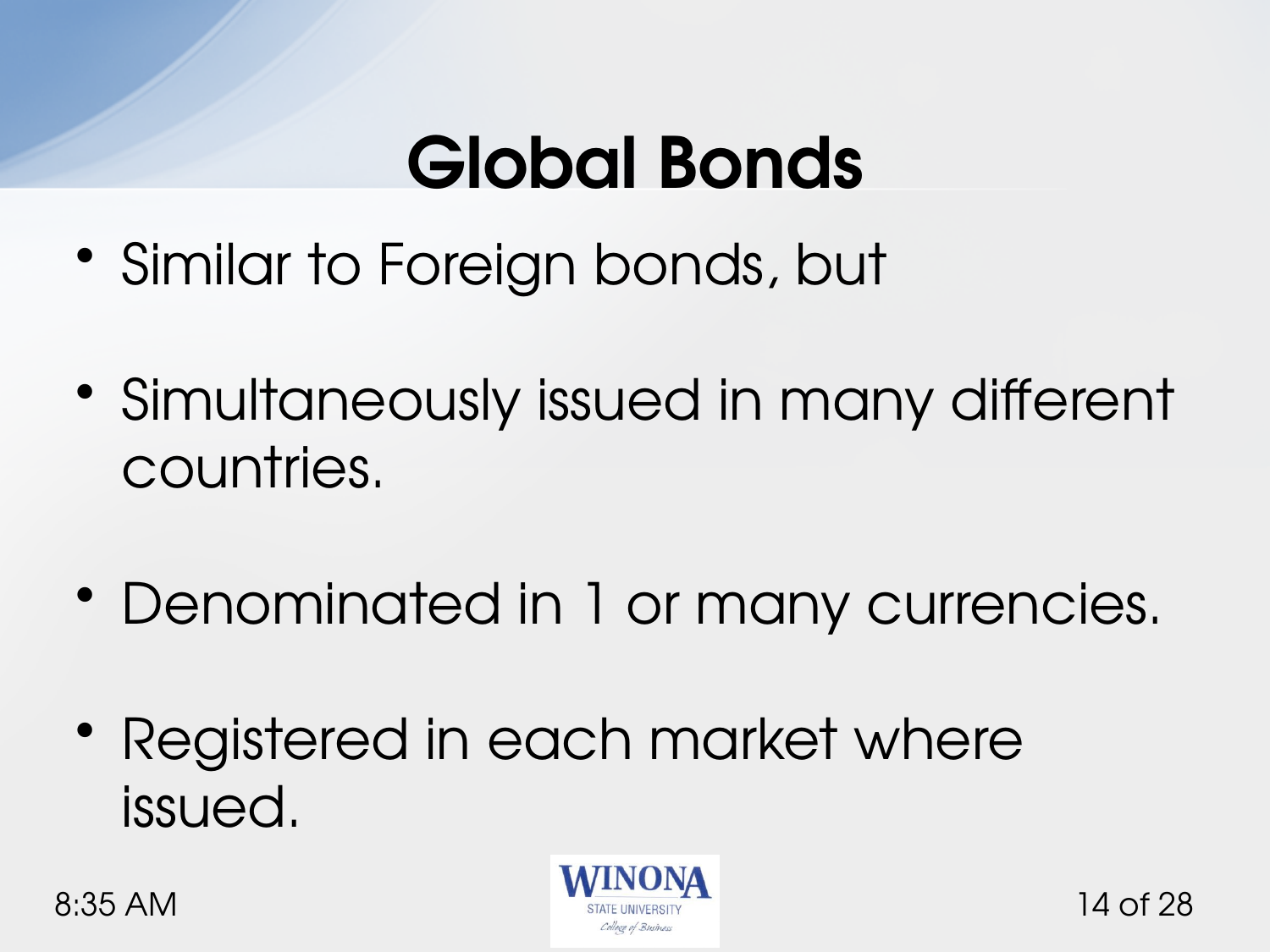

# Global Bonds
Similar to Foreign bonds, but

Simultaneously issued in many different countries.

Denominated in 1 or many currencies.

Registered in each market where issued.